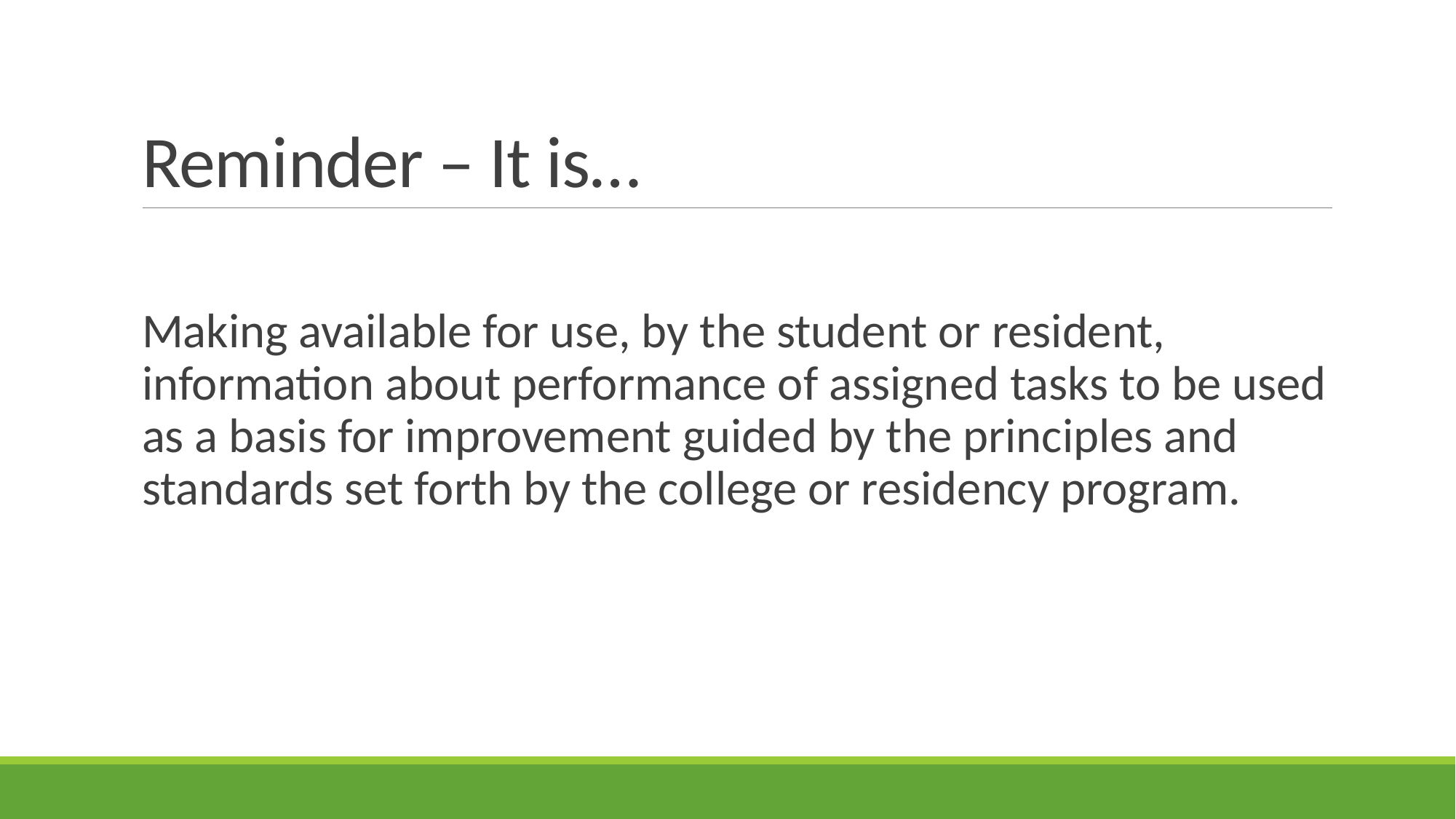

# Reminder – It is…

Making available for use, by the student or resident, information about performance of assigned tasks to be used as a basis for improvement guided by the principles and standards set forth by the college or residency program.